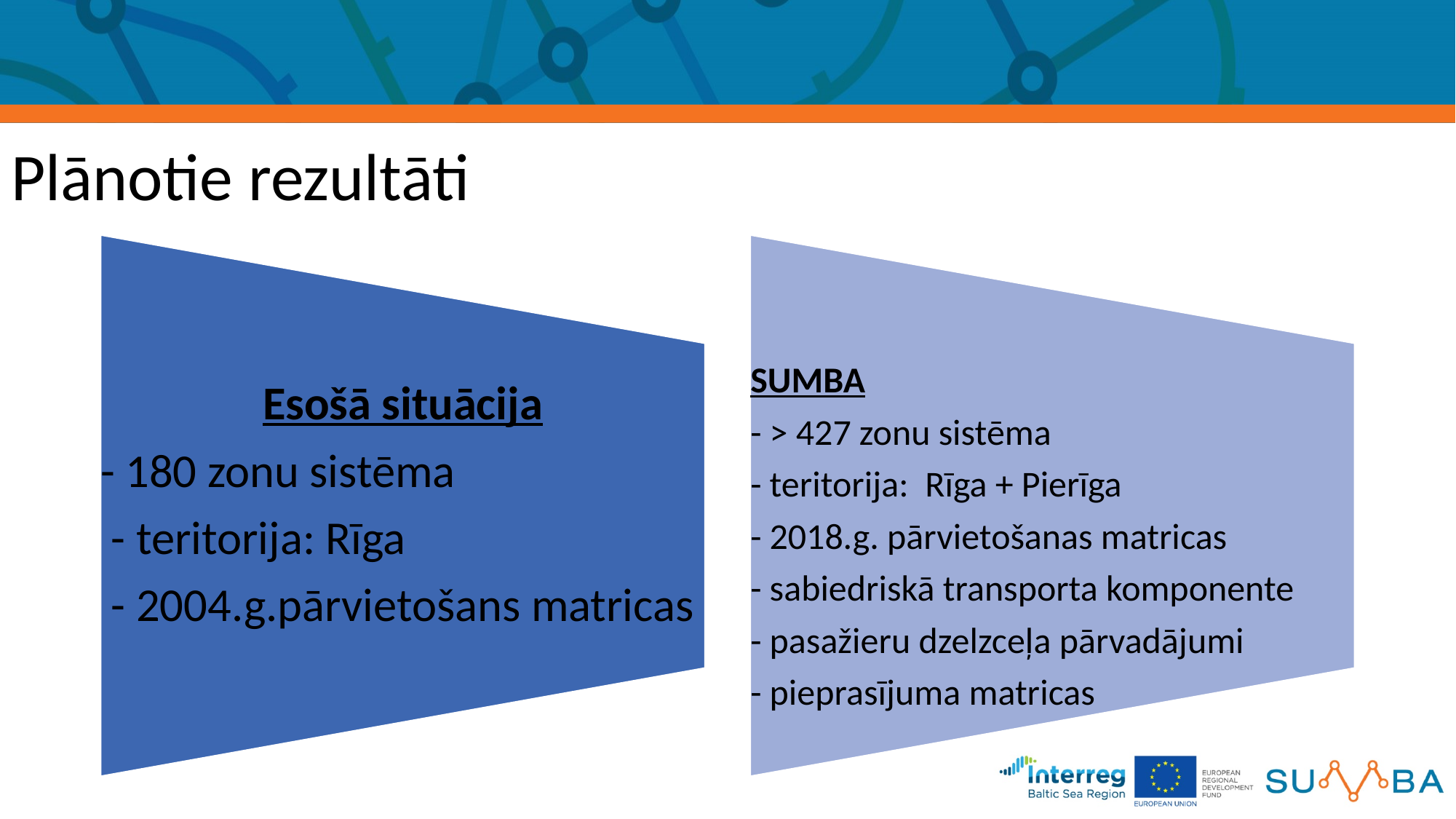

# Plānotie rezultāti
Esošā situācija
- 180 zonu sistēma
 - teritorija: Rīga
 - 2004.g.pārvietošans matricas
SUMBA
- > 427 zonu sistēma
- teritorija:  Rīga + Pierīga
- 2018.g. pārvietošanas matricas
- sabiedriskā transporta komponente
- pasažieru dzelzceļa pārvadājumi
- pieprasījuma matricas